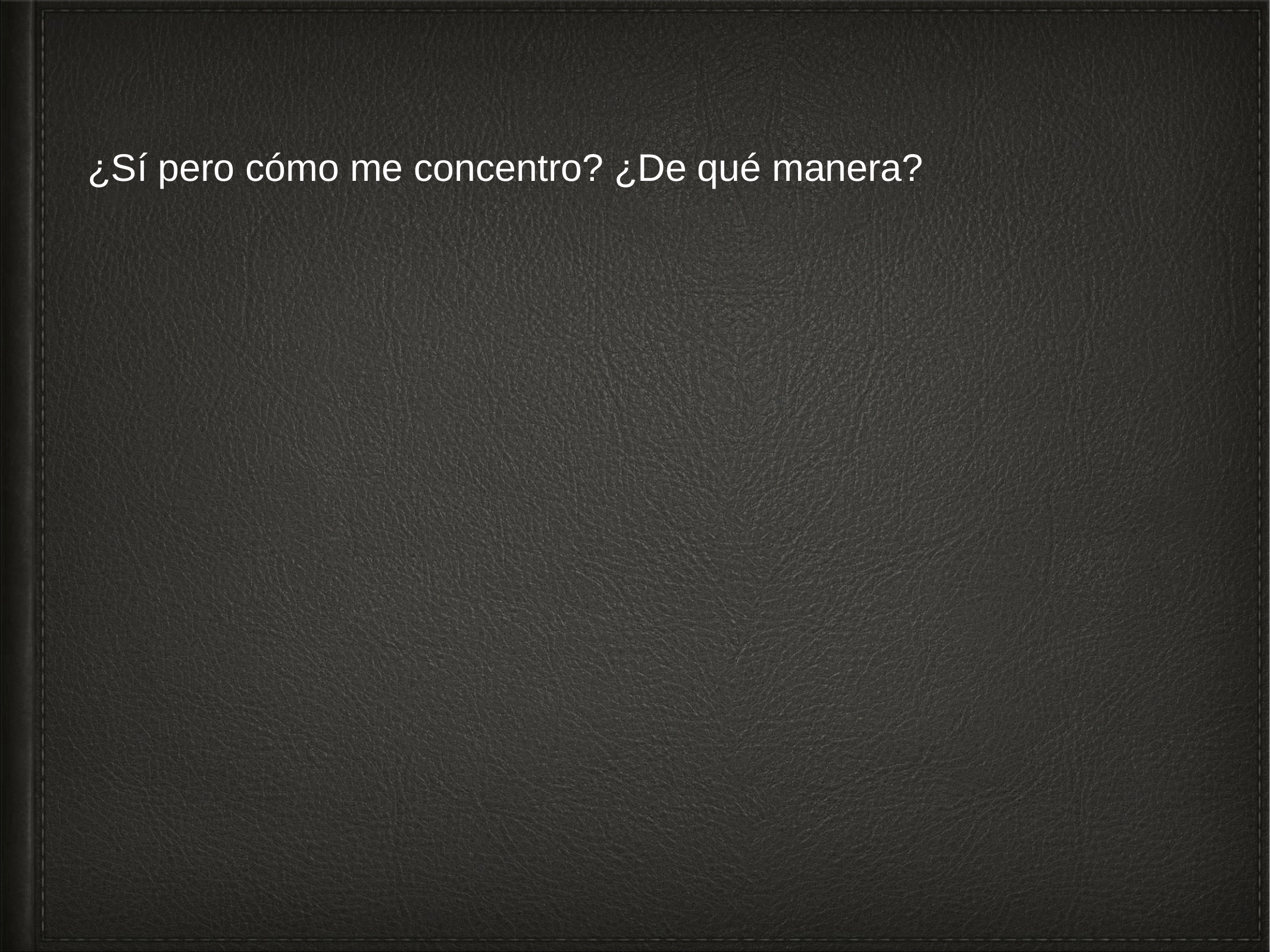

¿Sí pero cómo me concentro? ¿De qué manera?